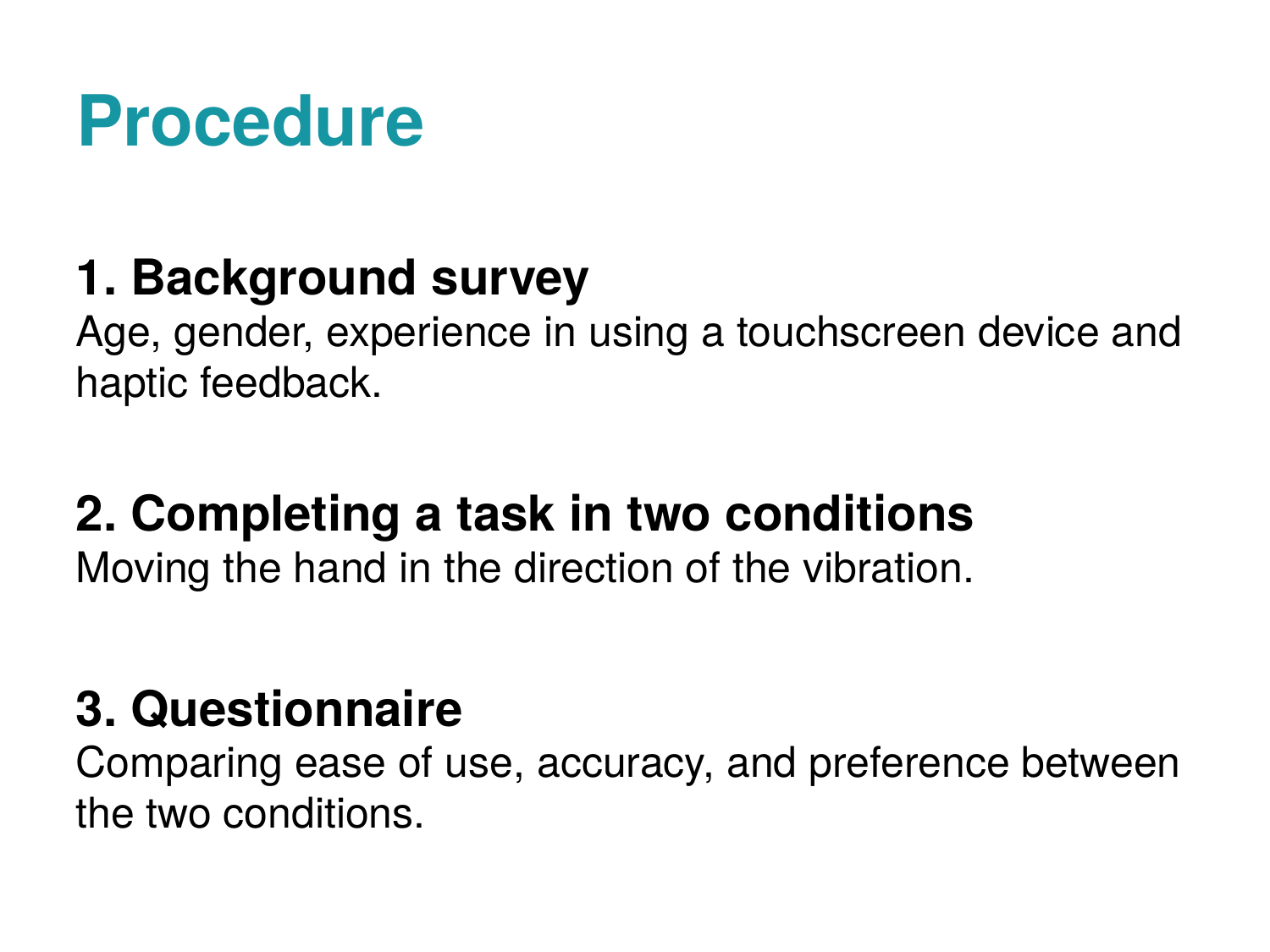

# Procedure
1. Background survey
Age, gender, experience in using a touchscreen device and haptic feedback.
2. Completing a task in two conditions
Moving the hand in the direction of the vibration.
3. Questionnaire
Comparing ease of use, accuracy, and preference between the two conditions.